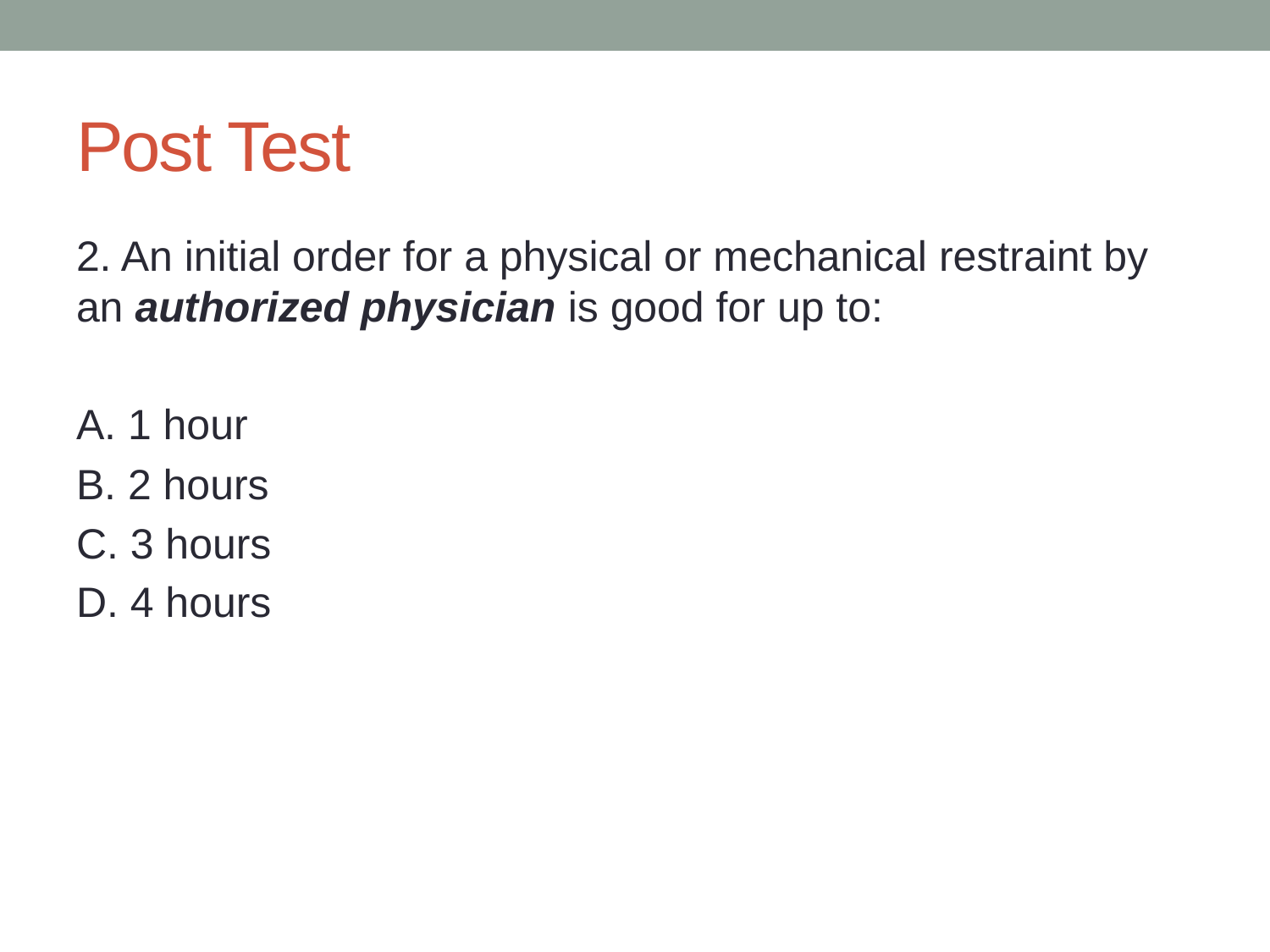

# Post Test
2. An initial order for a physical or mechanical restraint by an authorized physician is good for up to:

A. 1 hour
B. 2 hours
C. 3 hours
D. 4 hours